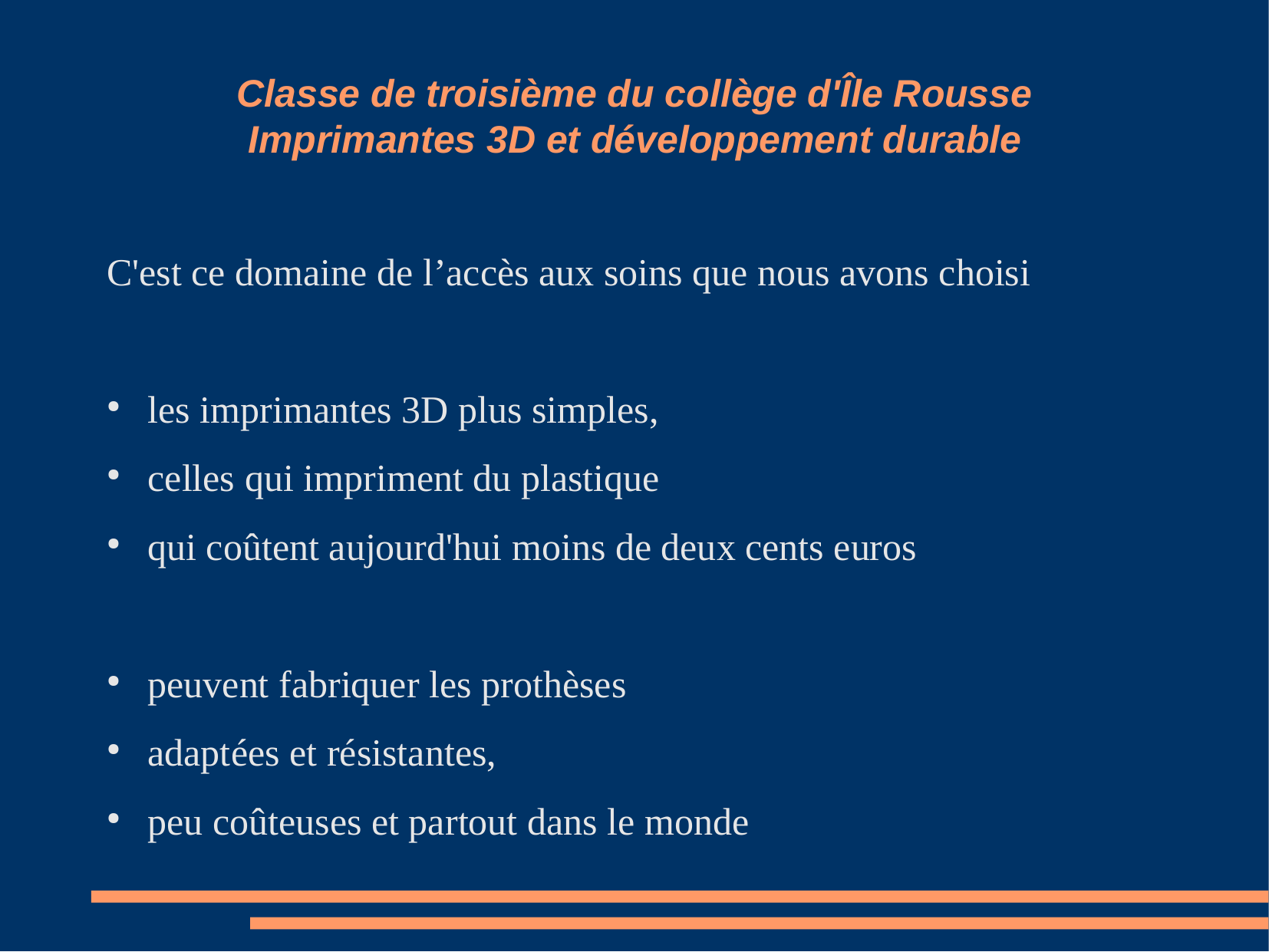

Classe de troisième du collège d'Île Rousse
Imprimantes 3D et développement durable
C'est ce domaine de l’accès aux soins que nous avons choisi

les imprimantes 3D plus simples,
celles qui impriment du plastique
qui coûtent aujourd'hui moins de deux cents euros

peuvent fabriquer les prothèses
adaptées et résistantes,
peu coûteuses et partout dans le monde